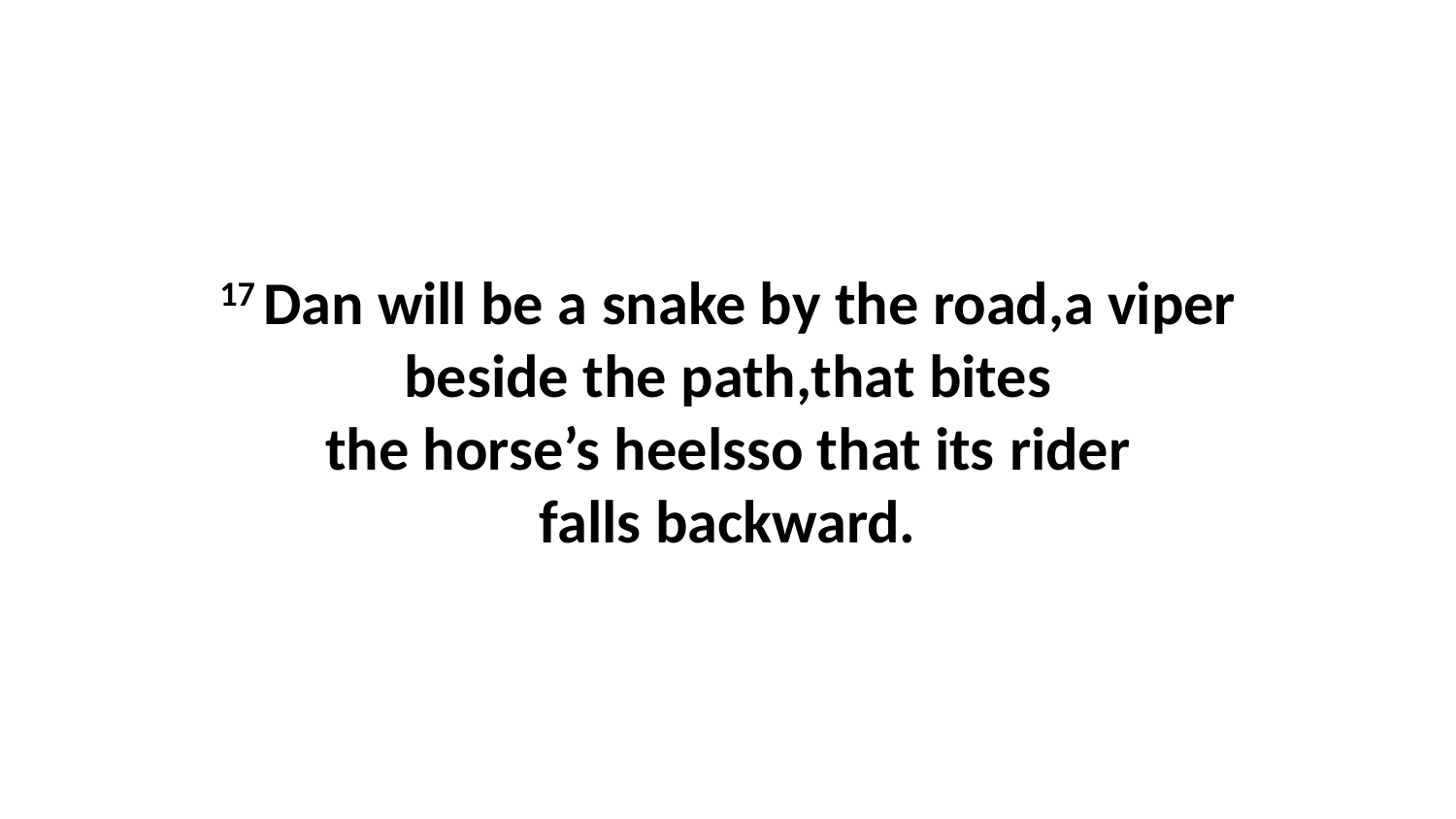

17 Dan will be a snake by the road,a viper beside the path,that bites the horse’s heelsso that its rider falls backward.